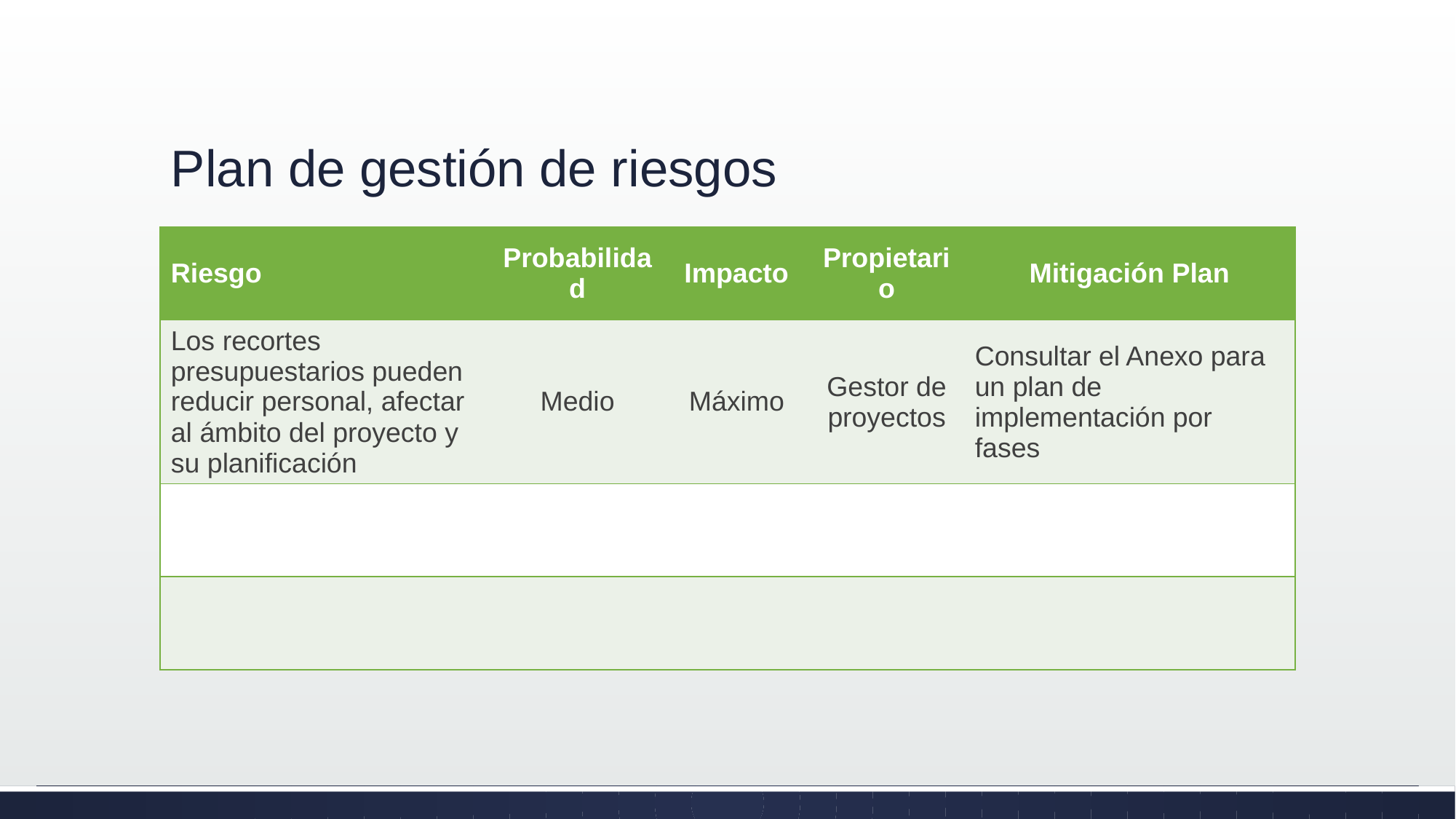

# Plan de gestión de riesgos
| Riesgo | Probabilidad | Impacto | Propietario | Mitigación Plan |
| --- | --- | --- | --- | --- |
| Los recortes presupuestarios pueden reducir personal, afectar al ámbito del proyecto y su planificación | Medio | Máximo | Gestor de proyectos | Consultar el Anexo para un plan de implementación por fases |
|  |  |  |  |  |
|  |  |  |  |  |